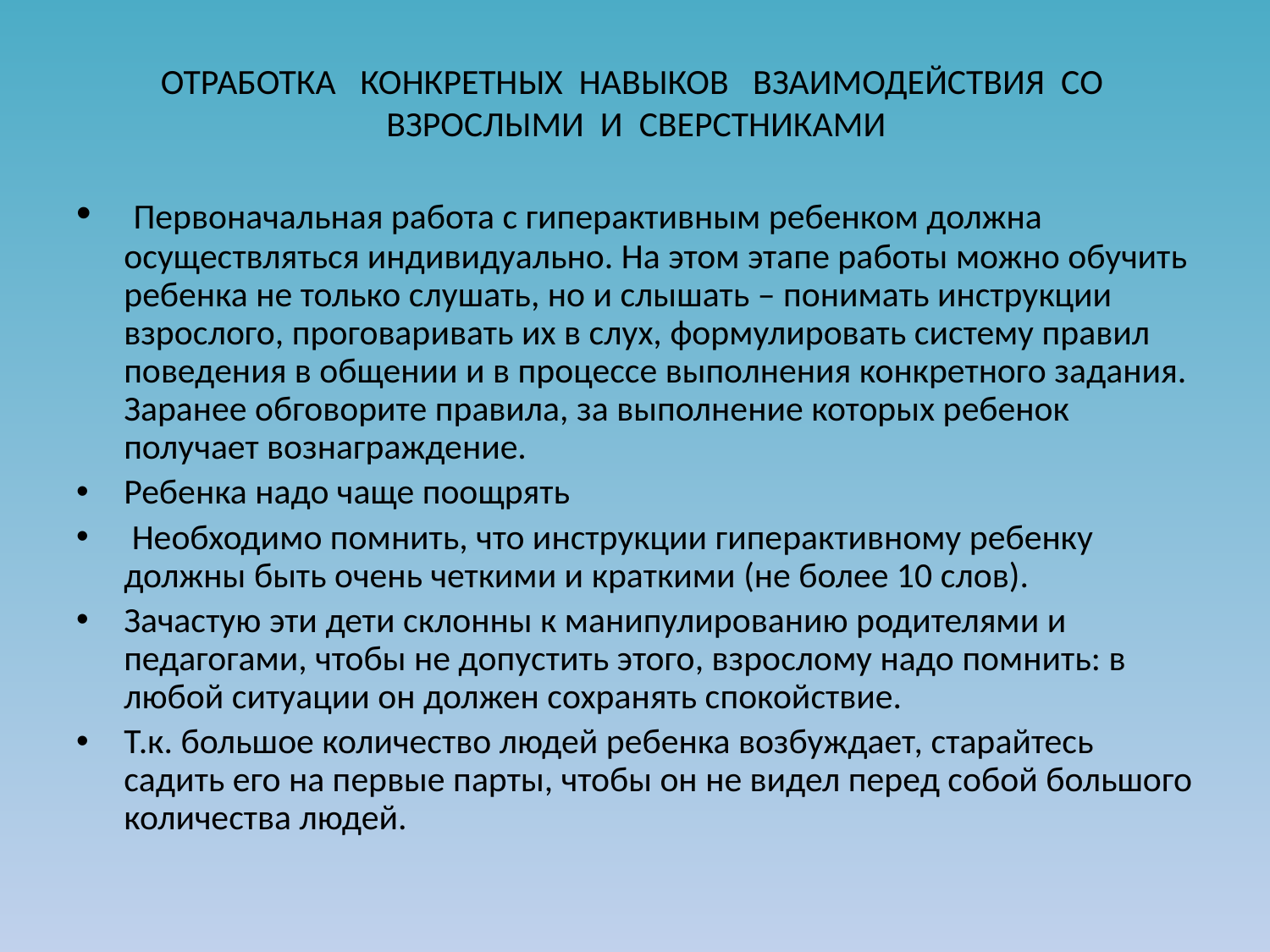

# ОТРАБОТКА   КОНКРЕТНЫХ  НАВЫКОВ   ВЗАИМОДЕЙСТВИЯ  СО  ВЗРОСЛЫМИ  И  СВЕРСТНИКАМИ
 Первоначальная работа с гиперактивным ребенком должна осуществляться индивидуально. На этом этапе работы можно обучить ребенка не только слушать, но и слышать – понимать инструкции взрослого, проговаривать их в слух, формулировать систему правил поведения в общении и в процессе выполнения конкретного задания. Заранее обговорите правила, за выполнение которых ребенок получает вознаграждение.
Ребенка надо чаще поощрять
 Необходимо помнить, что инструкции гиперактивному ребенку должны быть очень четкими и краткими (не более 10 слов).
Зачастую эти дети склонны к манипулированию родителями и педагогами, чтобы не допустить этого, взрослому надо помнить: в любой ситуации он должен сохранять спокойствие.
Т.к. большое количество людей ребенка возбуждает, старайтесь садить его на первые парты, чтобы он не видел перед собой большого количества людей.